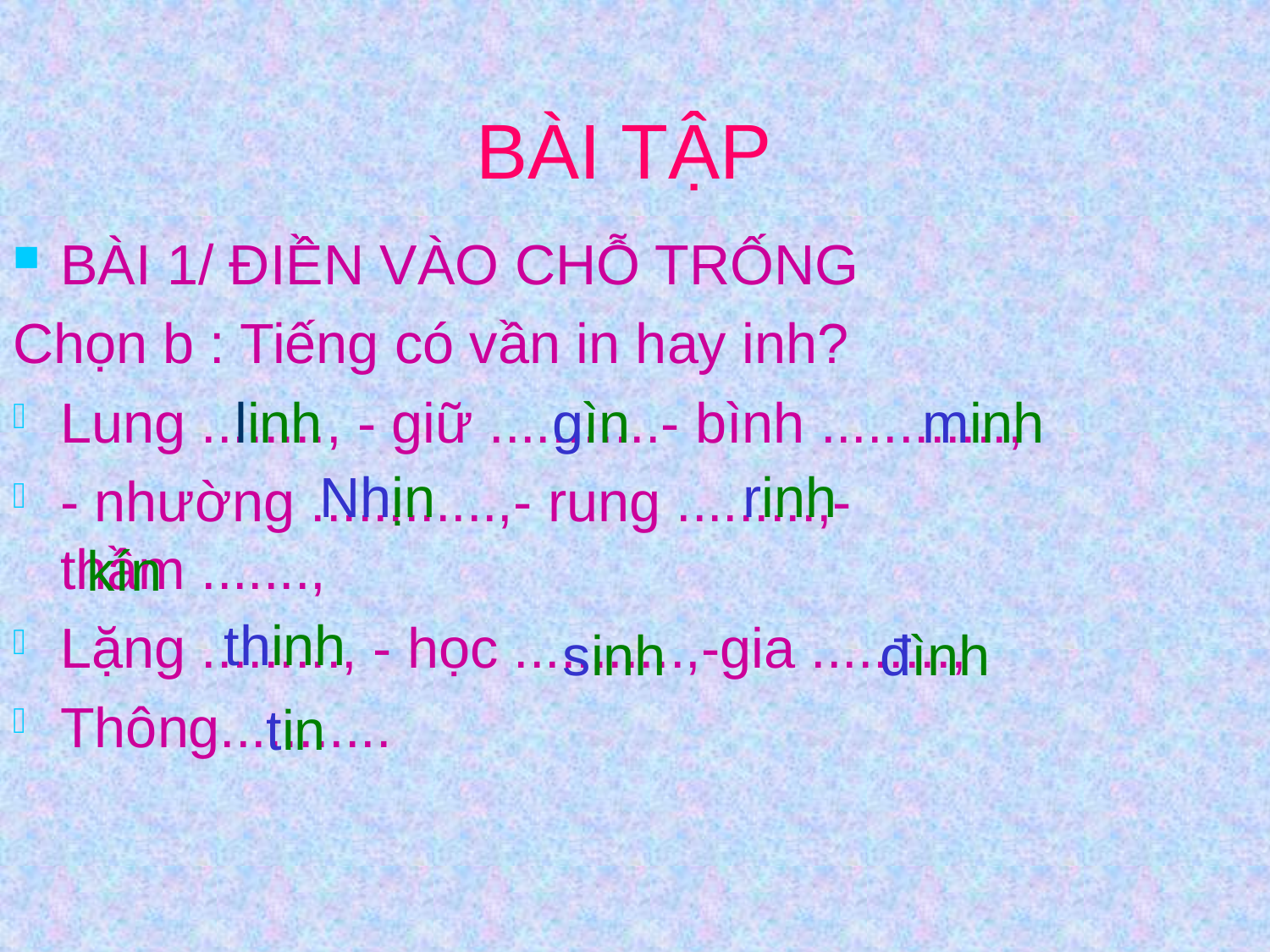

# BÀI TẬP
BÀI 1/ ĐIỀN VÀO CHỖ TRỐNG
Chọn b : Tiếng có vần in hay inh?
Lung ........, - giữ ...........- bình ............,
- nhường ............,- rung .........,- thầm .......,
Lặng ........., - học ...........,-gia .........,
Thông...........

linh
gìn
minh
Nhịn
rinh
kín
thinh
sinh
đình
tin